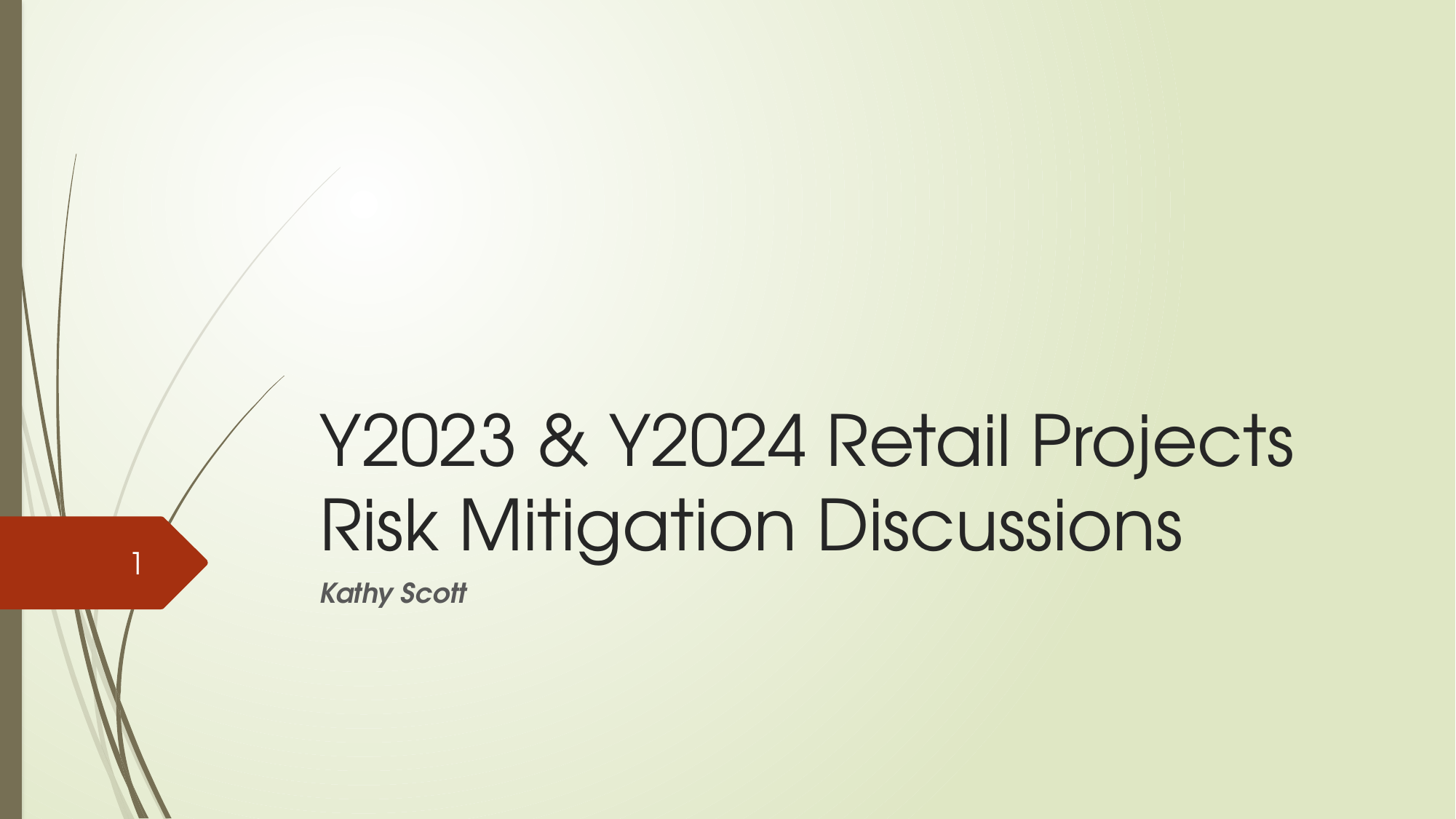

# Y2023 & Y2024 Retail Projects Risk Mitigation Discussions
1
Kathy Scott